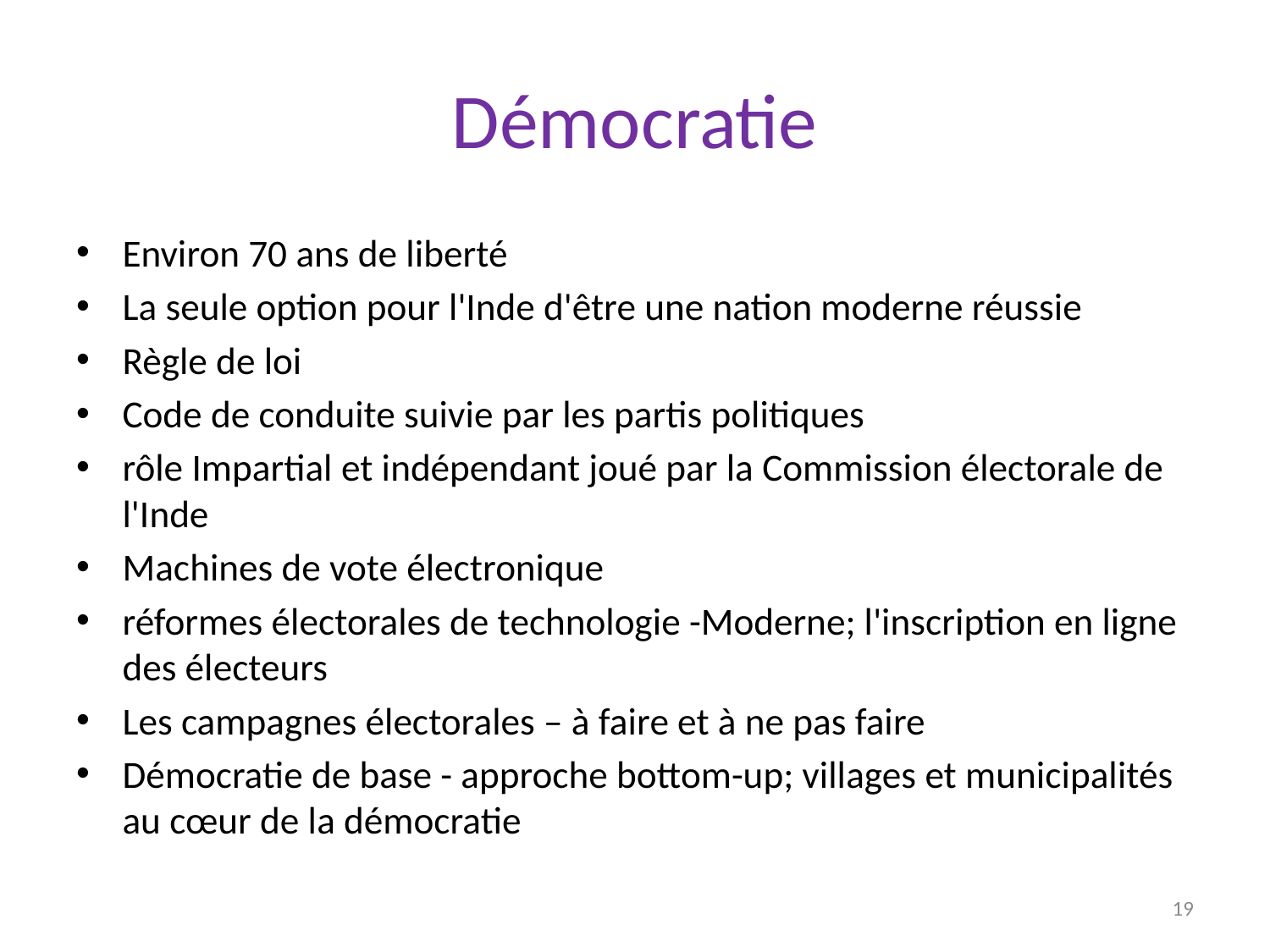

# Démocratie
Environ 70 ans de liberté
La seule option pour l'Inde d'être une nation moderne réussie
Règle de loi
Code de conduite suivie par les partis politiques
rôle Impartial et indépendant joué par la Commission électorale de l'Inde
Machines de vote électronique
réformes électorales de technologie -Moderne; l'inscription en ligne des électeurs
Les campagnes électorales – à faire et à ne pas faire
Démocratie de base - approche bottom-up; villages et municipalités au cœur de la démocratie
19